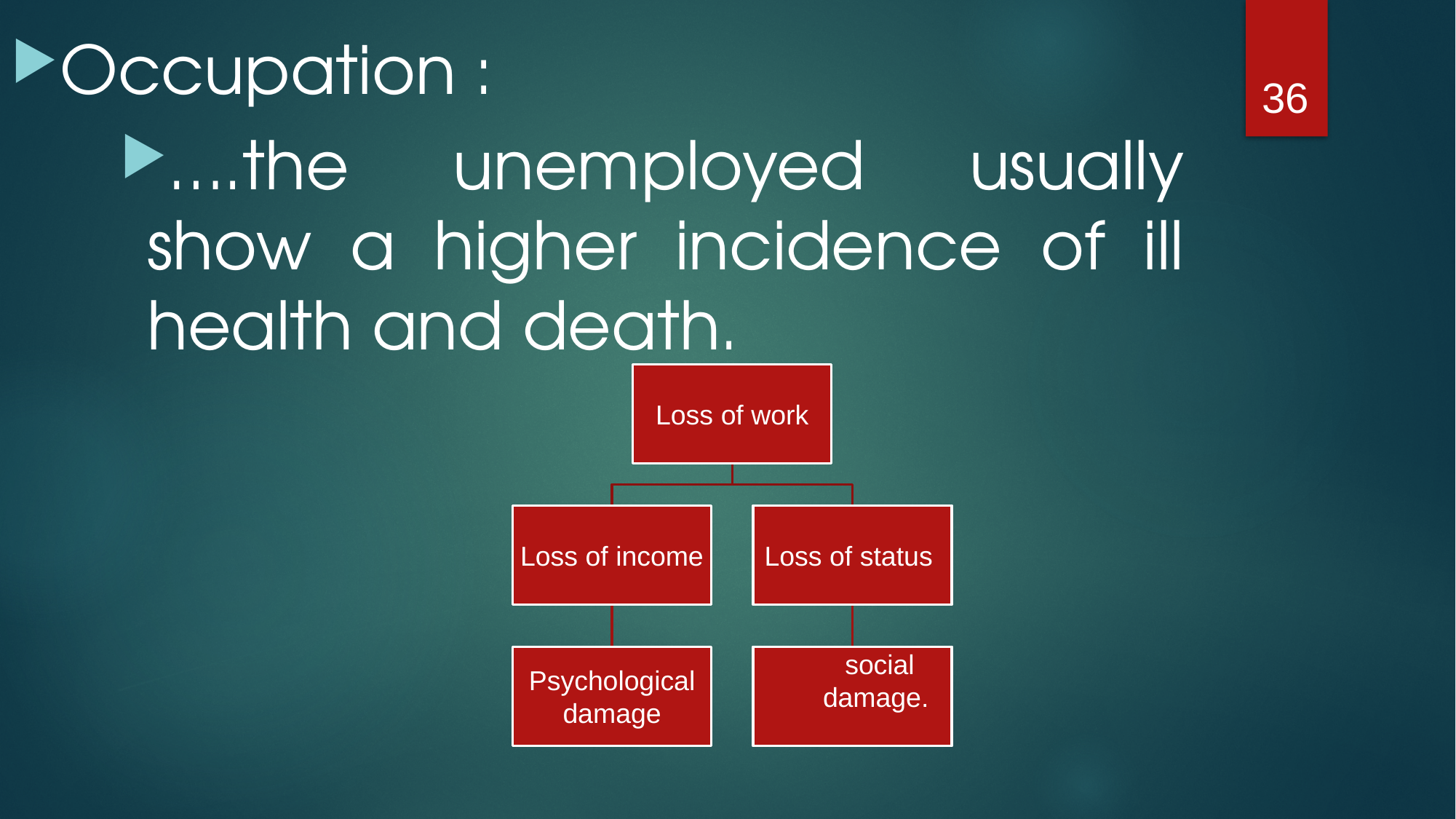

Occupation :
….the unemployed usually show a higher incidence of ill health and death.
36
Loss of work
Loss of income
Psychological damage
Loss of status
social damage.